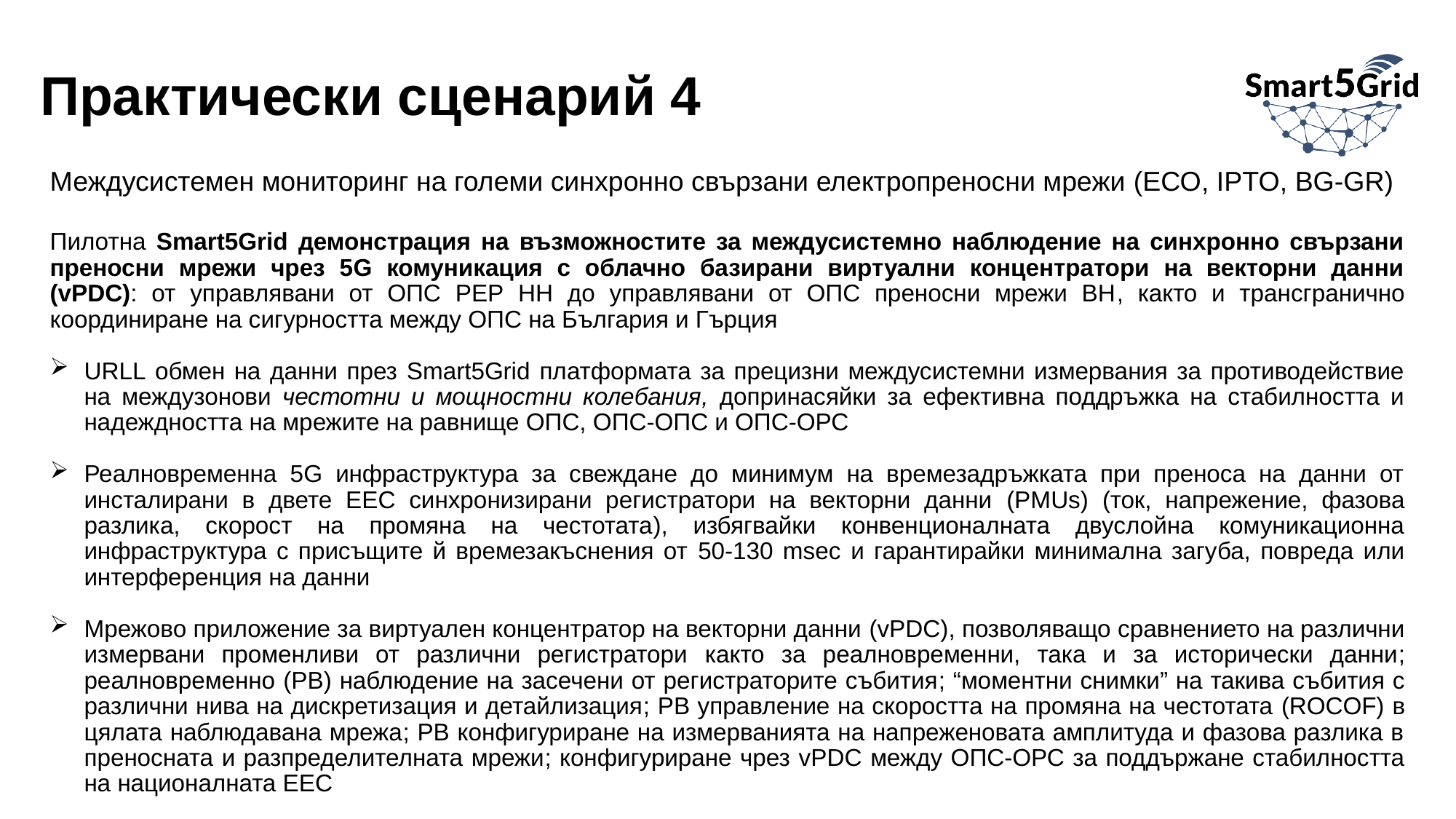

# Практически сценарий 4
Междусистемен мониторинг на големи синхронно свързани електропреносни мрежи (ЕСО, IPTO, BG-GR)

Пилотна Smart5Grid демонстрация на възможностите за междусистемно наблюдение на синхронно свързани преносни мрежи чрез 5G комуникация с облачно базирани виртуални концентратори на векторни данни (vPDC): от управлявани от ОПС РЕР НН до управлявани от ОПС преносни мрежи ВН, както и трансгранично координиране на сигурността между ОПС на България и Гърция

URLL обмен на данни през Smart5Grid платформата за прецизни междусистемни измервания за противодействие на междузонови честотни и мощностни колебания, допринасяйки за ефективна поддръжка на стабилността и надеждността на мрежите на равнище ОПС, ОПС-ОПС и ОПС-ОРС

Реалновременна 5G инфраструктура за свеждане до минимум на времезадръжката при преноса на данни от инсталирани в двете ЕЕС синхронизирани регистратори на векторни данни (PMUs) (ток, напрежение, фазова разлика, скорост на промяна на честотата), избягвайки конвенционалната двуслойна комуникационна инфраструктура с присъщите й времезакъснения от 50-130 msec и гарантирайки минимална загуба, повреда или интерференция на данни

Мрежово приложение за виртуален концентратор на векторни данни (vPDC), позволяващо сравнението на различни измервани променливи от различни регистратори както за реалновременни, така и за исторически данни; реалновременно (РВ) наблюдение на засечени от регистраторите събития; “моментни снимки” на такива събития с различни нива на дискретизация и детайлизация; РВ управление на скоростта на промяна на честотата (ROCOF) в цялата наблюдавана мрежа; РВ конфигуриране на измерванията на напреженовата амплитуда и фазова разлика в преносната и разпределителната мрежи; конфигуриране чрез vPDC между ОПС-ОРС за поддържане стабилността на националната ЕЕС